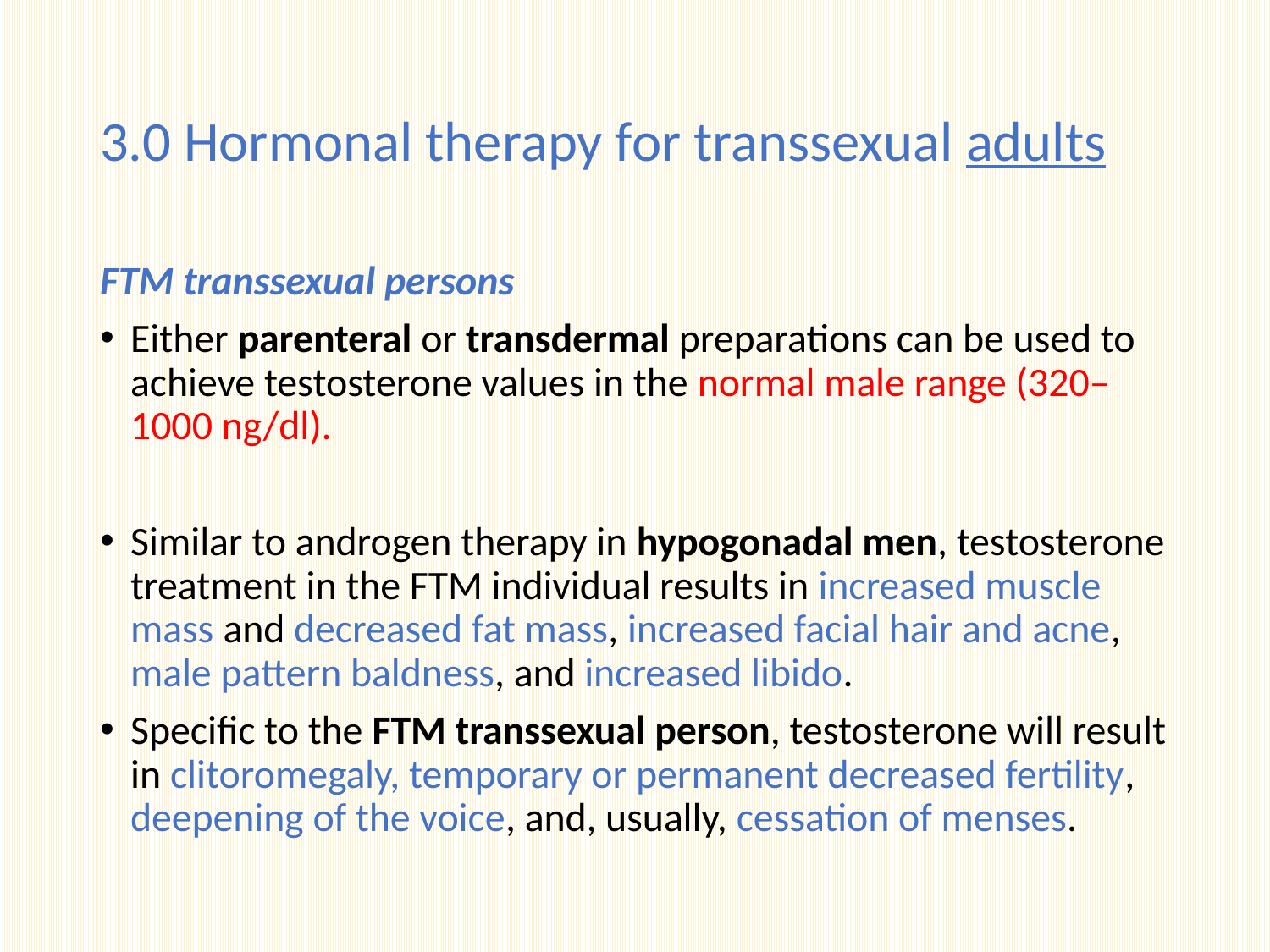

# 3.0 Hormonal therapy for transsexual adults
FTM transsexual persons
Either parenteral or transdermal preparations can be used to achieve testosterone values in the normal male range (320–1000 ng/dl).

Similar to androgen therapy in hypogonadal men, testosterone treatment in the FTM individual results in increased muscle mass and decreased fat mass, increased facial hair and acne, male pattern baldness, and increased libido.
Specific to the FTM transsexual person, testosterone will result in clitoromegaly, temporary or permanent decreased fertility, deepening of the voice, and, usually, cessation of menses.